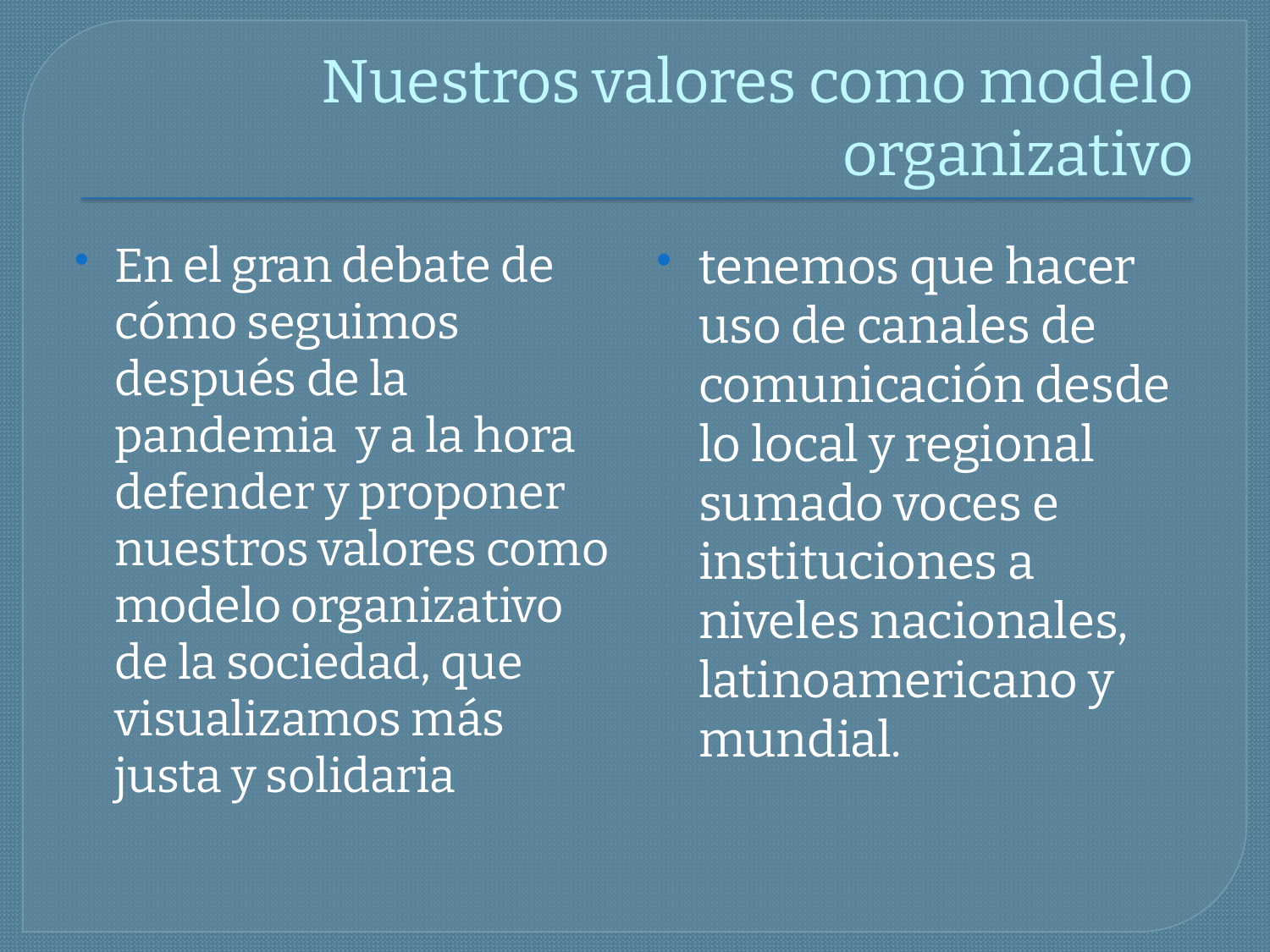

# Nuestros valores como modelo organizativo
En el gran debate de cómo seguimos después de la pandemia  y a la hora defender y proponer nuestros valores como modelo organizativo de la sociedad, que visualizamos más justa y solidaria
tenemos que hacer uso de canales de comunicación desde lo local y regional sumado voces e instituciones a niveles nacionales, latinoamericano y mundial.